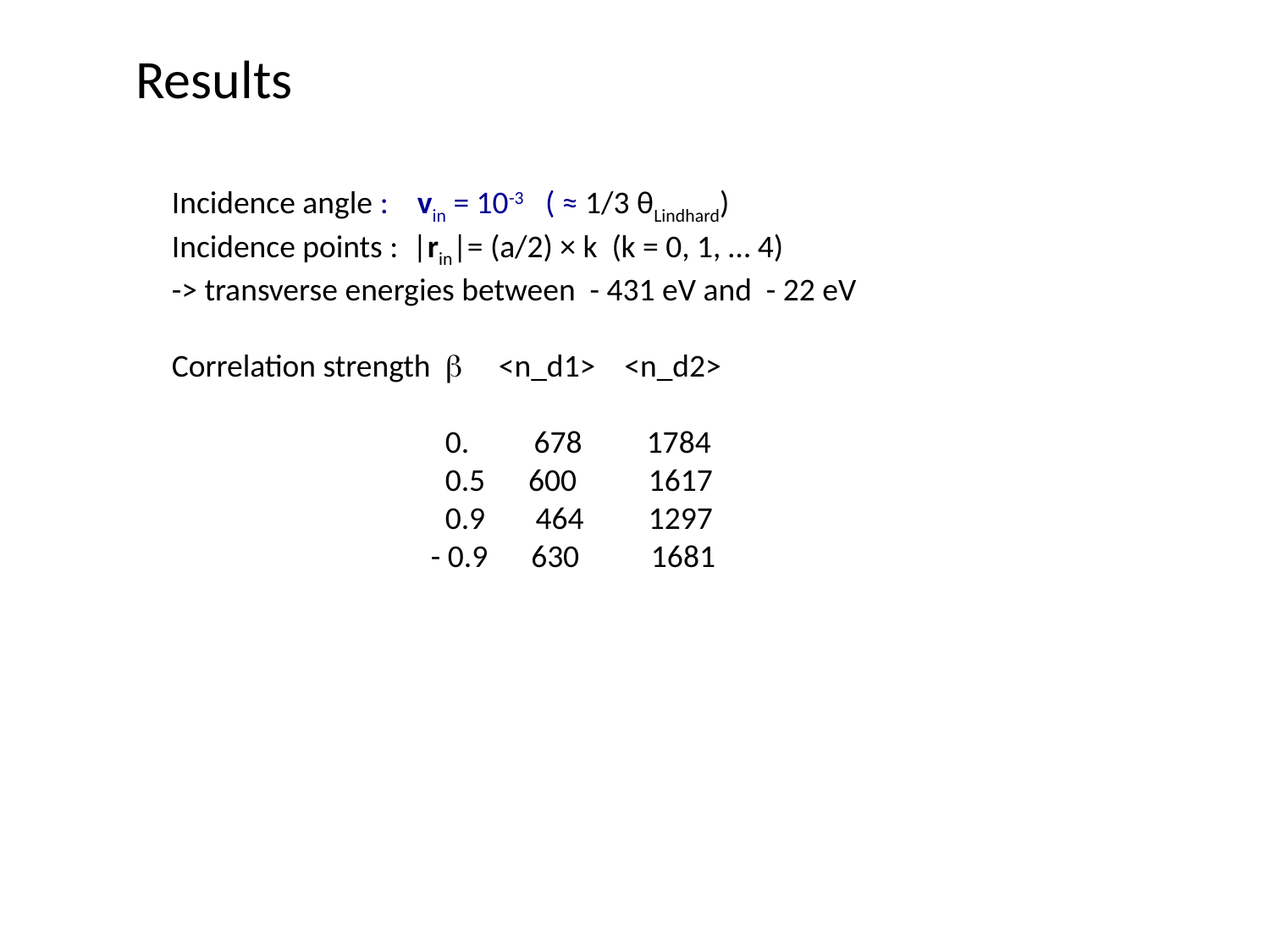

# Results
Incidence angle :    vin = 10-3   ( ≈ 1/3 θLindhard)
Incidence points :  |rin|= (a/2) × k  (k = 0, 1, … 4)
-> transverse energies between  - 431 eV and  - 22 eV

Correlation strength  β     <n_d1>    <n_d2>

                                      0.         678         1784
                                      0.5      600          1617
                                      0.9       464         1297
                                    - 0.9      630          1681